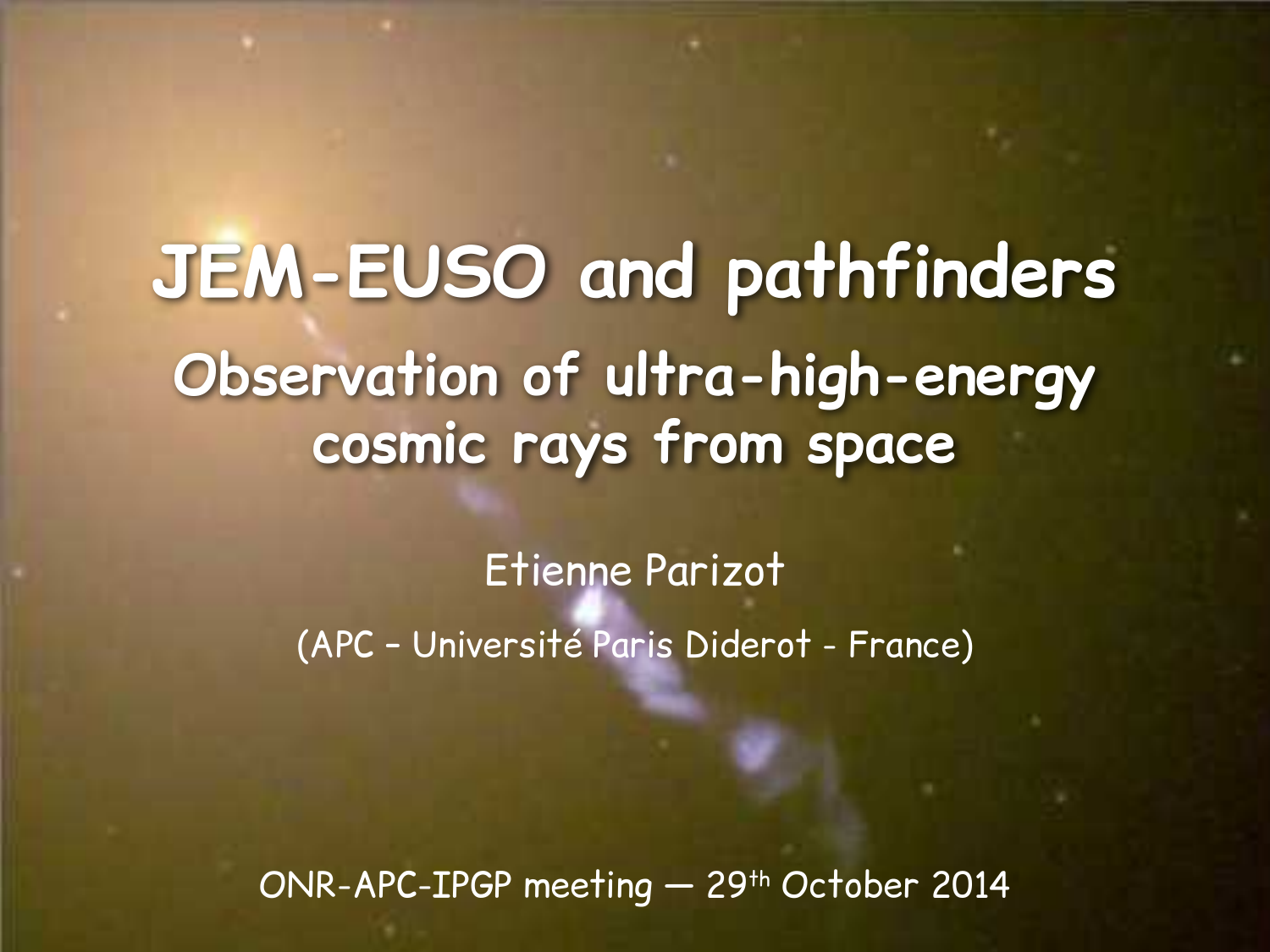

JEM-EUSO and pathfinders
Observation of ultra-high-energy cosmic rays from space
Etienne Parizot
(APC – Université Paris Diderot - France)
ONR-APC-IPGP meeting — 29th October 2014